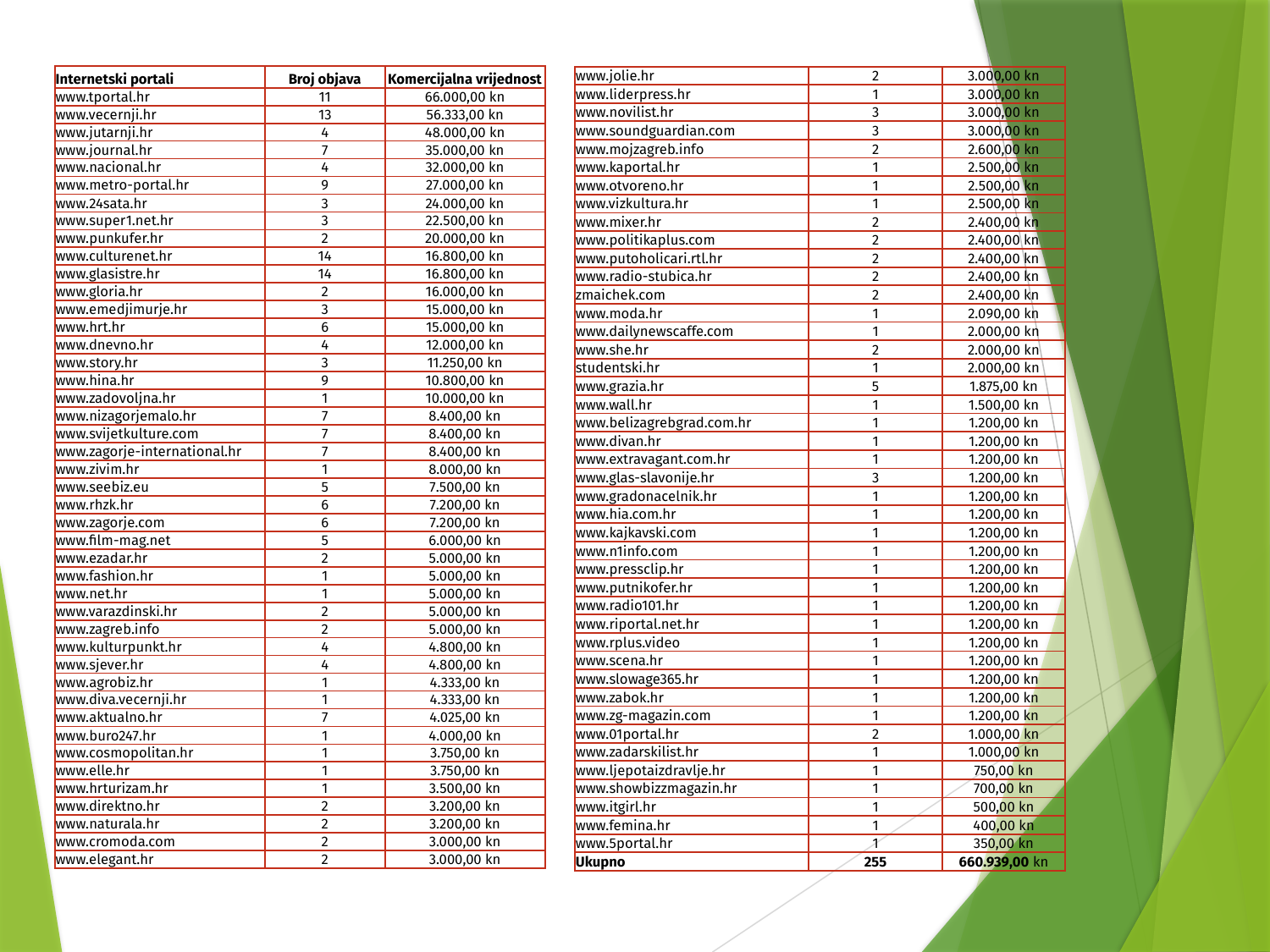

| Internetski portali | Broj objava | Komercijalna vrijednost |
| --- | --- | --- |
| www.tportal.hr | 11 | 66.000,00 kn |
| www.vecernji.hr | 13 | 56.333,00 kn |
| www.jutarnji.hr | 4 | 48.000,00 kn |
| www.journal.hr | 7 | 35.000,00 kn |
| www.nacional.hr | 4 | 32.000,00 kn |
| www.metro-portal.hr | 9 | 27.000,00 kn |
| www.24sata.hr | 3 | 24.000,00 kn |
| www.super1.net.hr | 3 | 22.500,00 kn |
| www.punkufer.hr | 2 | 20.000,00 kn |
| www.culturenet.hr | 14 | 16.800,00 kn |
| www.glasistre.hr | 14 | 16.800,00 kn |
| www.gloria.hr | 2 | 16.000,00 kn |
| www.emedjimurje.hr | 3 | 15.000,00 kn |
| www.hrt.hr | 6 | 15.000,00 kn |
| www.dnevno.hr | 4 | 12.000,00 kn |
| www.story.hr | 3 | 11.250,00 kn |
| www.hina.hr | 9 | 10.800,00 kn |
| www.zadovoljna.hr | 1 | 10.000,00 kn |
| www.nizagorjemalo.hr | 7 | 8.400,00 kn |
| www.svijetkulture.com | 7 | 8.400,00 kn |
| www.zagorje-international.hr | 7 | 8.400,00 kn |
| www.zivim.hr | 1 | 8.000,00 kn |
| www.seebiz.eu | 5 | 7.500,00 kn |
| www.rhzk.hr | 6 | 7.200,00 kn |
| www.zagorje.com | 6 | 7.200,00 kn |
| www.film-mag.net | 5 | 6.000,00 kn |
| www.ezadar.hr | 2 | 5.000,00 kn |
| www.fashion.hr | 1 | 5.000,00 kn |
| www.net.hr | 1 | 5.000,00 kn |
| www.varazdinski.hr | 2 | 5.000,00 kn |
| www.zagreb.info | 2 | 5.000,00 kn |
| www.kulturpunkt.hr | 4 | 4.800,00 kn |
| www.sjever.hr | 4 | 4.800,00 kn |
| www.agrobiz.hr | 1 | 4.333,00 kn |
| www.diva.vecernji.hr | 1 | 4.333,00 kn |
| www.aktualno.hr | 7 | 4.025,00 kn |
| www.buro247.hr | 1 | 4.000,00 kn |
| www.cosmopolitan.hr | 1 | 3.750,00 kn |
| www.elle.hr | 1 | 3.750,00 kn |
| www.hrturizam.hr | 1 | 3.500,00 kn |
| www.direktno.hr | 2 | 3.200,00 kn |
| www.naturala.hr | 2 | 3.200,00 kn |
| www.cromoda.com | 2 | 3.000,00 kn |
| www.elegant.hr | 2 | 3.000,00 kn |
| www.jolie.hr | 2 | 3.000,00 kn |
| --- | --- | --- |
| www.liderpress.hr | 1 | 3.000,00 kn |
| www.novilist.hr | 3 | 3.000,00 kn |
| www.soundguardian.com | 3 | 3.000,00 kn |
| www.mojzagreb.info | 2 | 2.600,00 kn |
| www.kaportal.hr | 1 | 2.500,00 kn |
| www.otvoreno.hr | 1 | 2.500,00 kn |
| www.vizkultura.hr | 1 | 2.500,00 kn |
| www.mixer.hr | 2 | 2.400,00 kn |
| www.politikaplus.com | 2 | 2.400,00 kn |
| www.putoholicari.rtl.hr | 2 | 2.400,00 kn |
| www.radio-stubica.hr | 2 | 2.400,00 kn |
| zmaichek.com | 2 | 2.400,00 kn |
| www.moda.hr | 1 | 2.090,00 kn |
| www.dailynewscaffe.com | 1 | 2.000,00 kn |
| www.she.hr | 2 | 2.000,00 kn |
| studentski.hr | 1 | 2.000,00 kn |
| www.grazia.hr | 5 | 1.875,00 kn |
| www.wall.hr | 1 | 1.500,00 kn |
| www.belizagrebgrad.com.hr | 1 | 1.200,00 kn |
| www.divan.hr | 1 | 1.200,00 kn |
| www.extravagant.com.hr | 1 | 1.200,00 kn |
| www.glas-slavonije.hr | 3 | 1.200,00 kn |
| www.gradonacelnik.hr | 1 | 1.200,00 kn |
| www.hia.com.hr | 1 | 1.200,00 kn |
| www.kajkavski.com | 1 | 1.200,00 kn |
| www.n1info.com | 1 | 1.200,00 kn |
| www.pressclip.hr | 1 | 1.200,00 kn |
| www.putnikofer.hr | 1 | 1.200,00 kn |
| www.radio101.hr | 1 | 1.200,00 kn |
| www.riportal.net.hr | 1 | 1.200,00 kn |
| www.rplus.video | 1 | 1.200,00 kn |
| www.scena.hr | 1 | 1.200,00 kn |
| www.slowage365.hr | 1 | 1.200,00 kn |
| www.zabok.hr | 1 | 1.200,00 kn |
| www.zg-magazin.com | 1 | 1.200,00 kn |
| www.01portal.hr | 2 | 1.000,00 kn |
| www.zadarskilist.hr | 1 | 1.000,00 kn |
| www.ljepotaizdravlje.hr | 1 | 750,00 kn |
| www.showbizzmagazin.hr | 1 | 700,00 kn |
| www.itgirl.hr | 1 | 500,00 kn |
| www.femina.hr | 1 | 400,00 kn |
| www.5portal.hr | 1 | 350,00 kn |
| Ukupno | 255 | 660.939,00 kn |